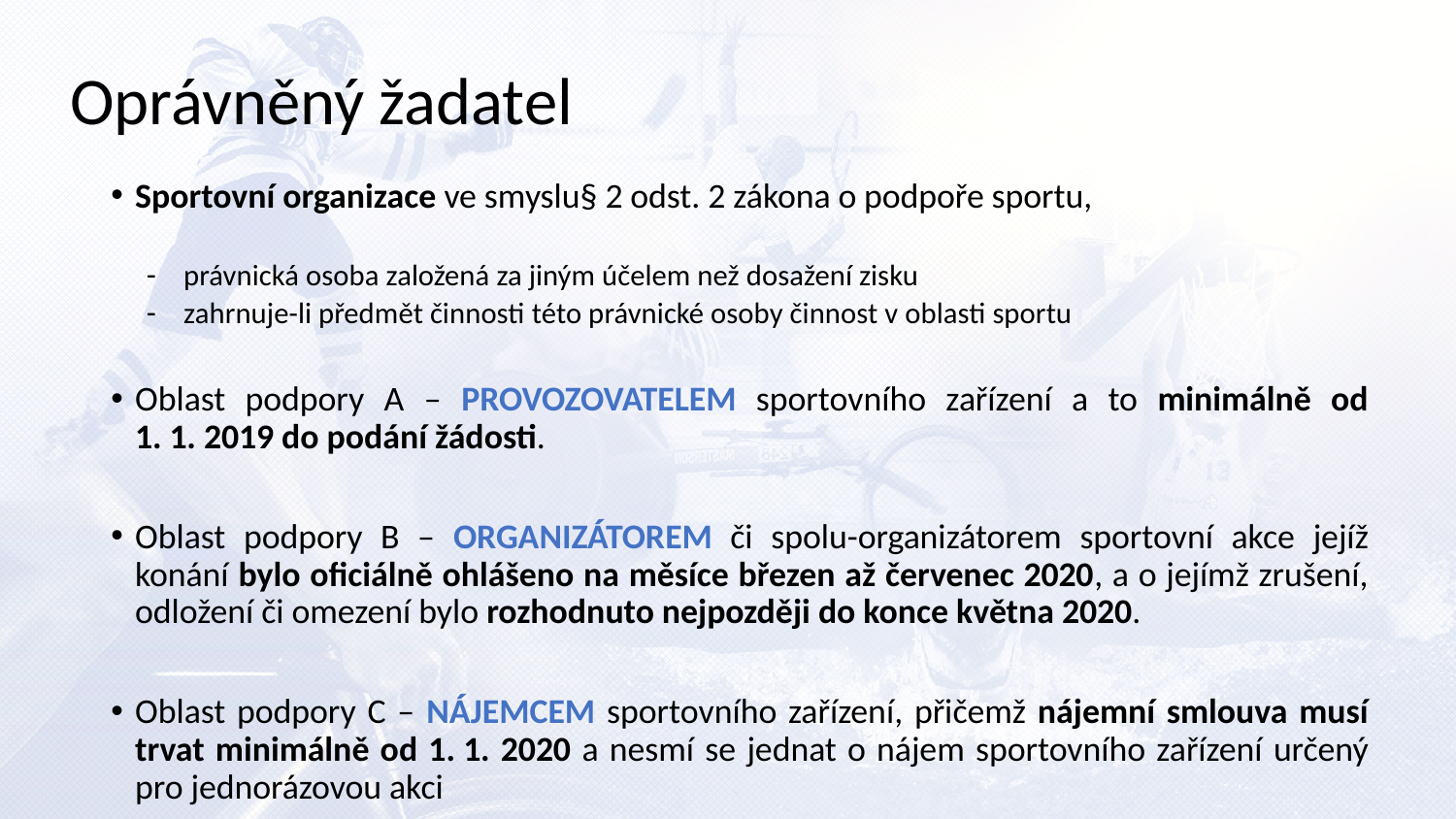

# Oprávněný žadatel
Sportovní organizace ve smyslu§ 2 odst. 2 zákona o podpoře sportu,

právnická osoba založená za jiným účelem než dosažení zisku
zahrnuje-li předmět činnosti této právnické osoby činnost v oblasti sportu

Oblast podpory A – PROVOZOVATELEM sportovního zařízení a to minimálně od 1. 1. 2019 do podání žádosti.

Oblast podpory B – ORGANIZÁTOREM či spolu-organizátorem sportovní akce jejíž konání bylo oficiálně ohlášeno na měsíce březen až červenec 2020, a o jejímž zrušení, odložení či omezení bylo rozhodnuto nejpozději do konce května 2020.

Oblast podpory C – NÁJEMCEM sportovního zařízení, přičemž nájemní smlouva musí trvat minimálně od 1. 1. 2020 a nesmí se jednat o nájem sportovního zařízení určený pro jednorázovou akci